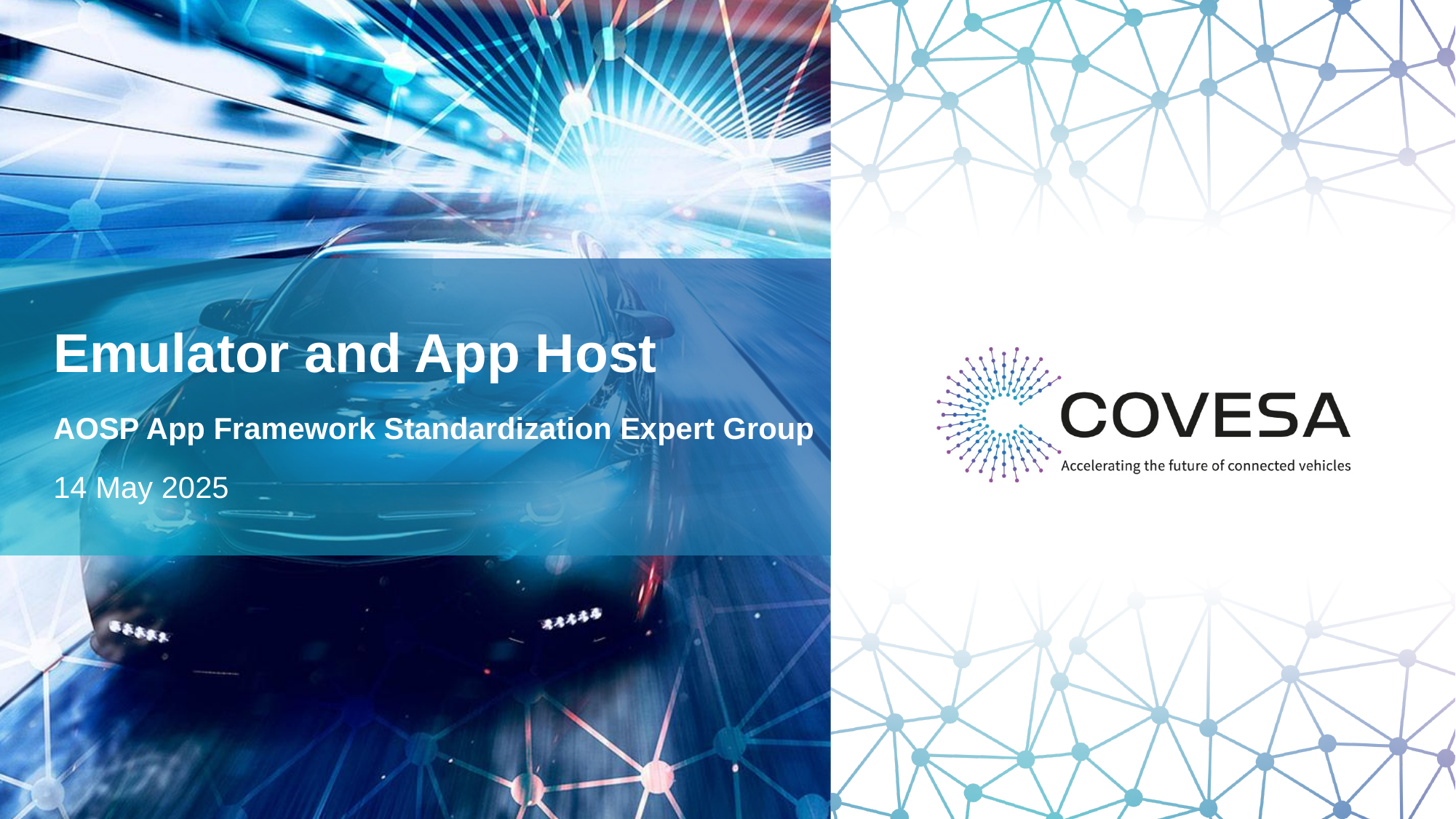

# Emulator and App Host
AOSP App Framework Standardization Expert Group
14 May 2025